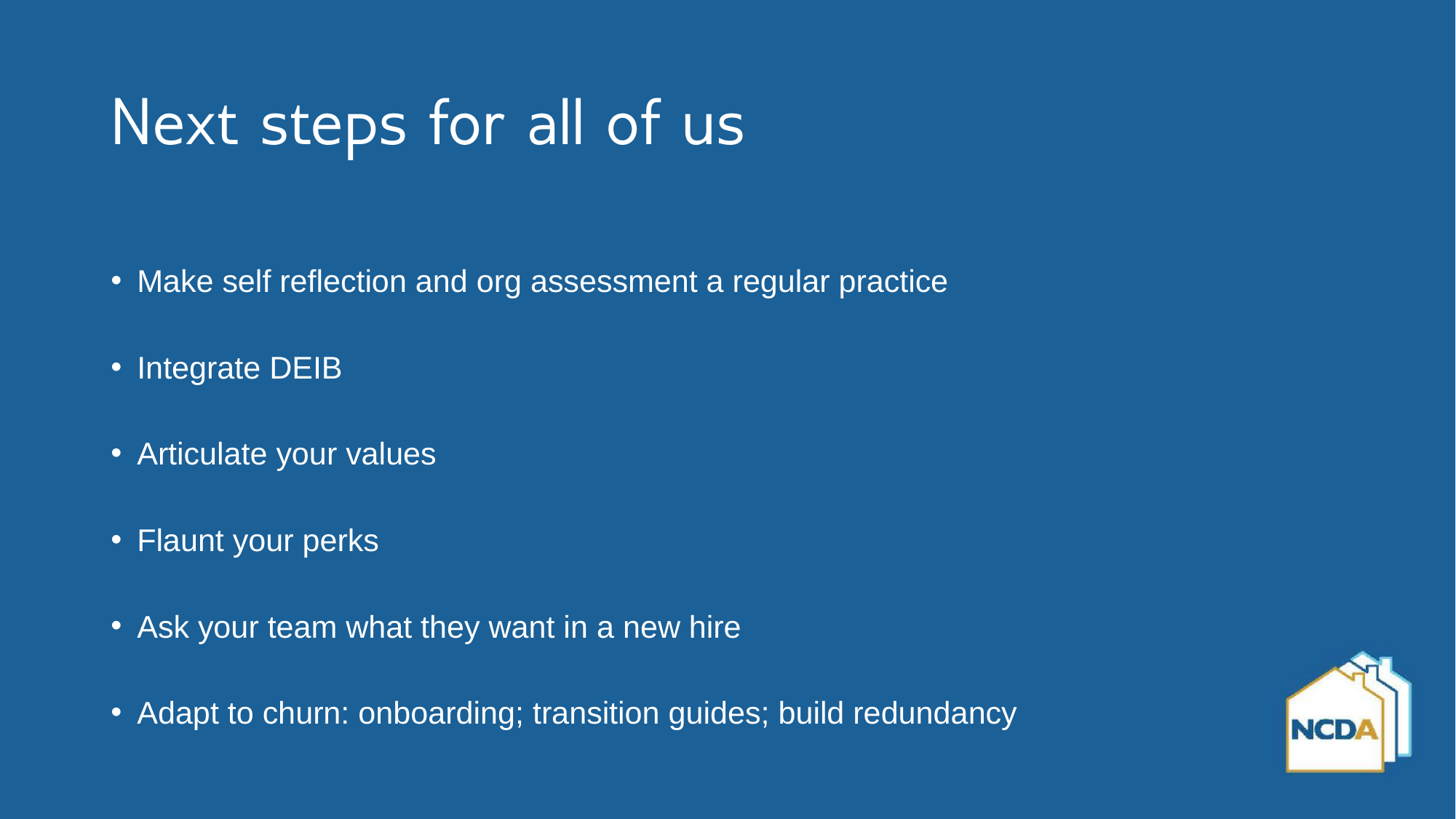

# Next steps for all of us
Make self reflection and org assessment a regular practice
Integrate DEIB
Articulate your values
Flaunt your perks
Ask your team what they want in a new hire
Adapt to churn: onboarding; transition guides; build redundancy